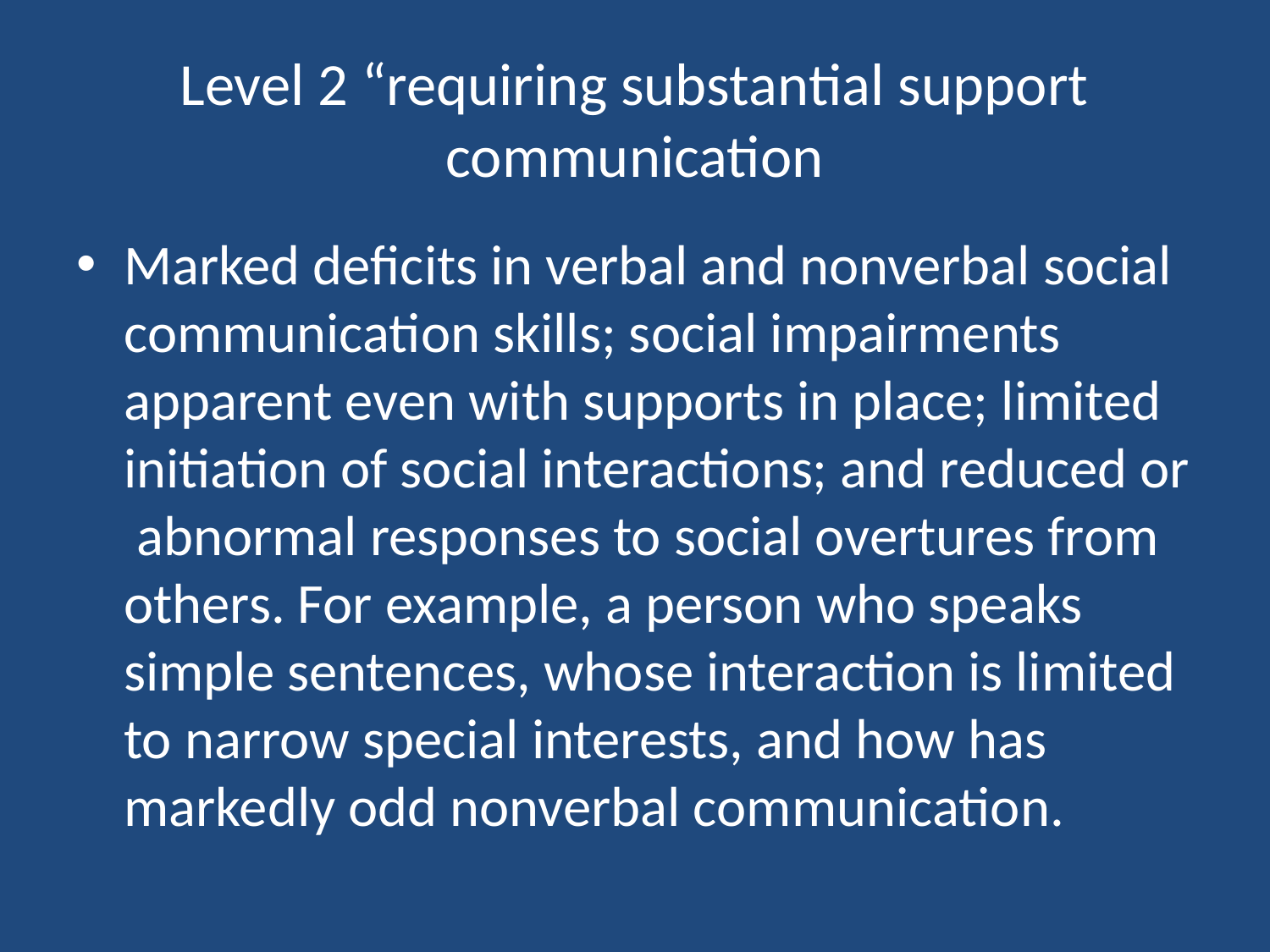

# Level 2 “requiring substantial support communication
Marked deficits in verbal and nonverbal social communication skills; social impairments apparent even with supports in place; limited initiation of social interactions; and reduced or  abnormal responses to social overtures from others. For example, a person who speaks simple sentences, whose interaction is limited  to narrow special interests, and how has markedly odd nonverbal communication.